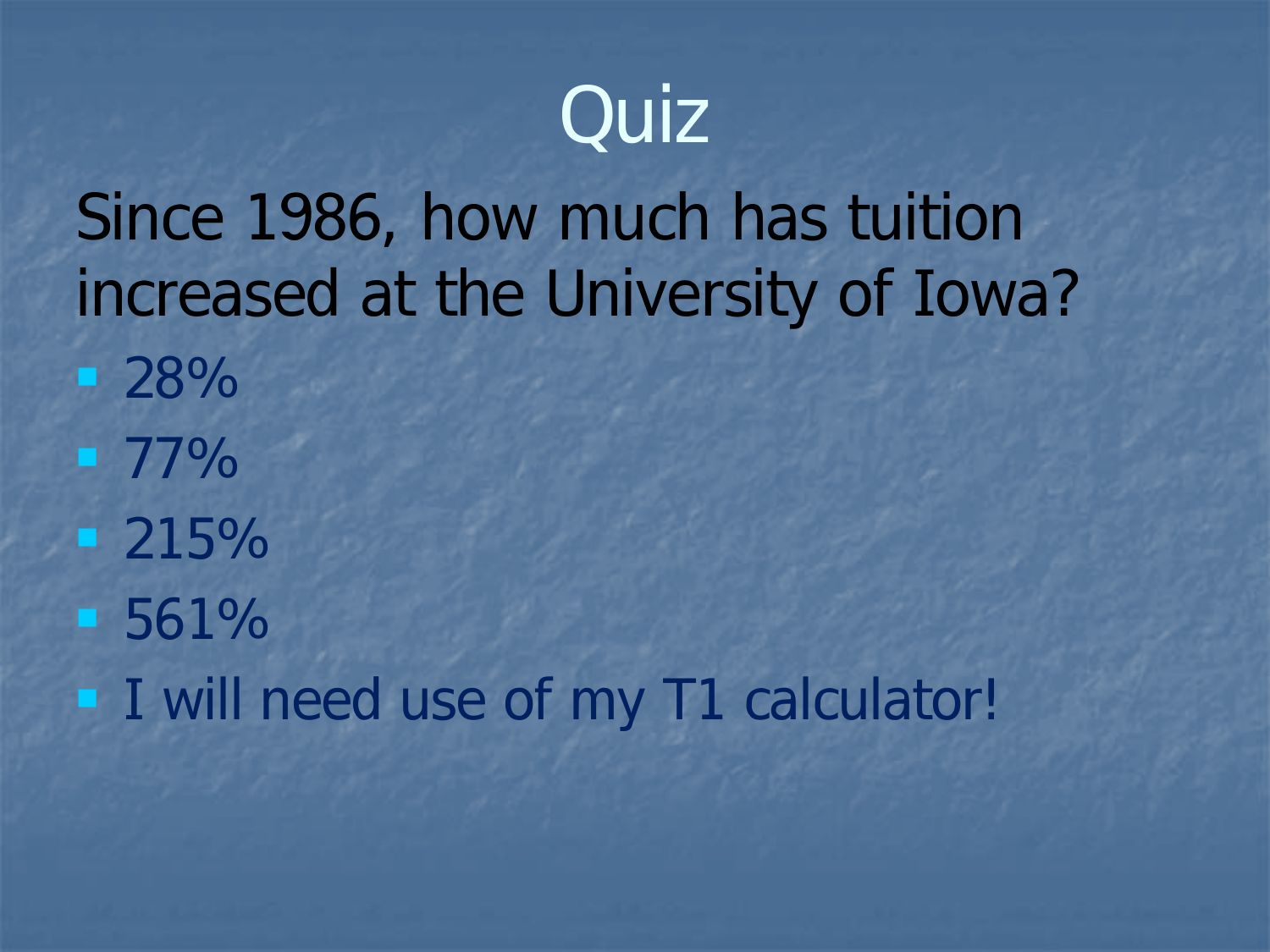

# Quiz
Since 1986, how much has tuition increased at the University of Iowa?
28%
77%
215%
561%
I will need use of my T1 calculator!